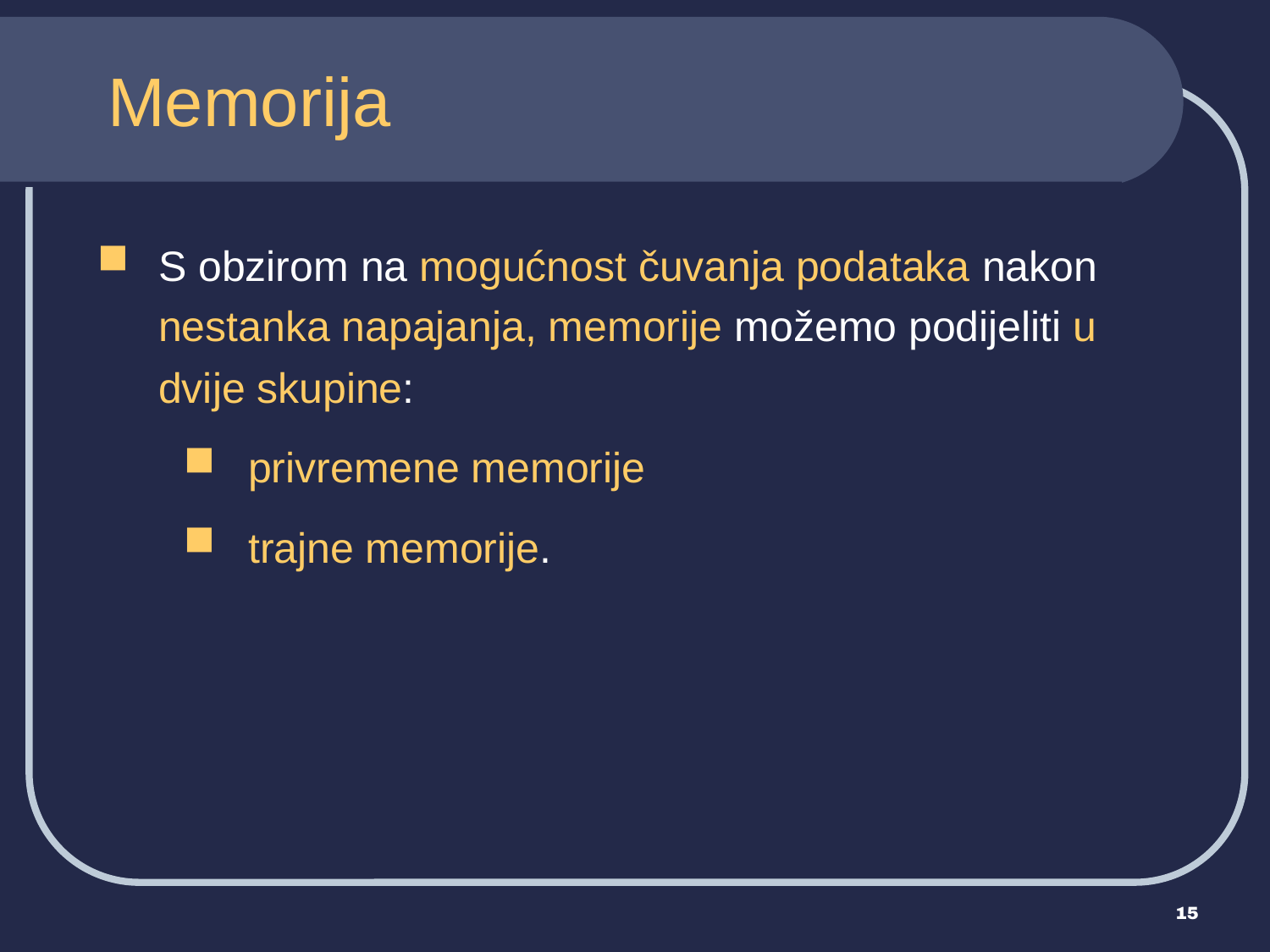

# Memorija
S obzirom na mogućnost čuvanja podataka nakon nestanka napajanja, memorije možemo podijeliti u dvije skupine:
privremene memorije
trajne memorije.
15